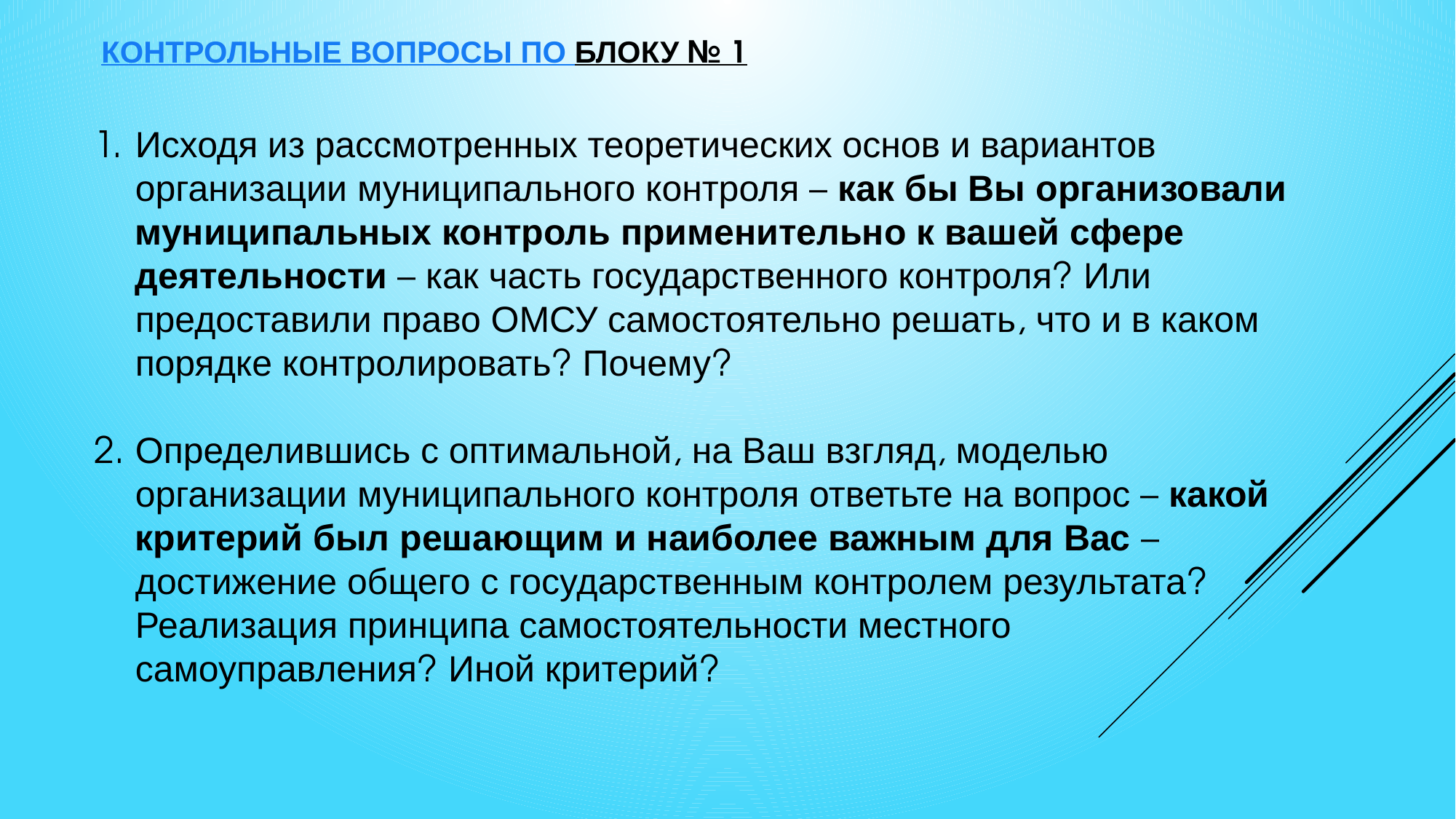

Контрольные вопросы по блоку № 1
Исходя из рассмотренных теоретических основ и вариантов организации муниципального контроля – как бы Вы организовали муниципальных контроль применительно к вашей сфере деятельности – как часть государственного контроля? Или предоставили право ОМСУ самостоятельно решать, что и в каком порядке контролировать? Почему?

Определившись с оптимальной, на Ваш взгляд, моделью организации муниципального контроля ответьте на вопрос – какой критерий был решающим и наиболее важным для Вас – достижение общего с государственным контролем результата? Реализация принципа самостоятельности местного самоуправления? Иной критерий?